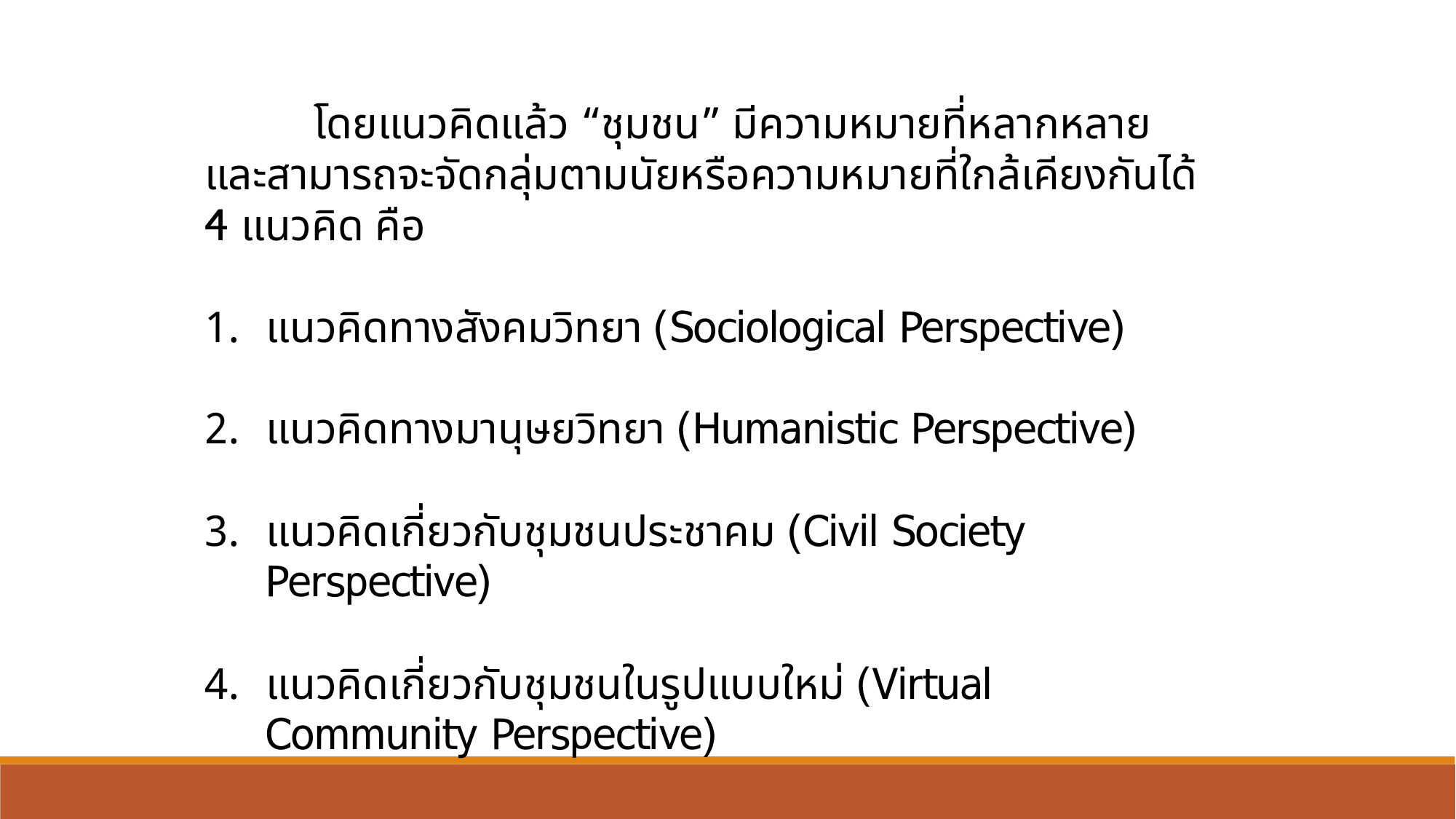

โดยแนวคิดแล้ว “ชุมชน” มีความหมายที่หลากหลายและสามารถจะจัดกลุ่มตามนัยหรือความหมายที่ใกล้เคียงกันได้ 4 แนวคิด คือ

แนวคิดทางสังคมวิทยา (Sociological Perspective)
แนวคิดทางมานุษยวิทยา (Humanistic Perspective)
แนวคิดเกี่ยวกับชุมชนประชาคม (Civil Society Perspective)
แนวคิดเกี่ยวกับชุมชนในรูปแบบใหม่ (Virtual Community Perspective)